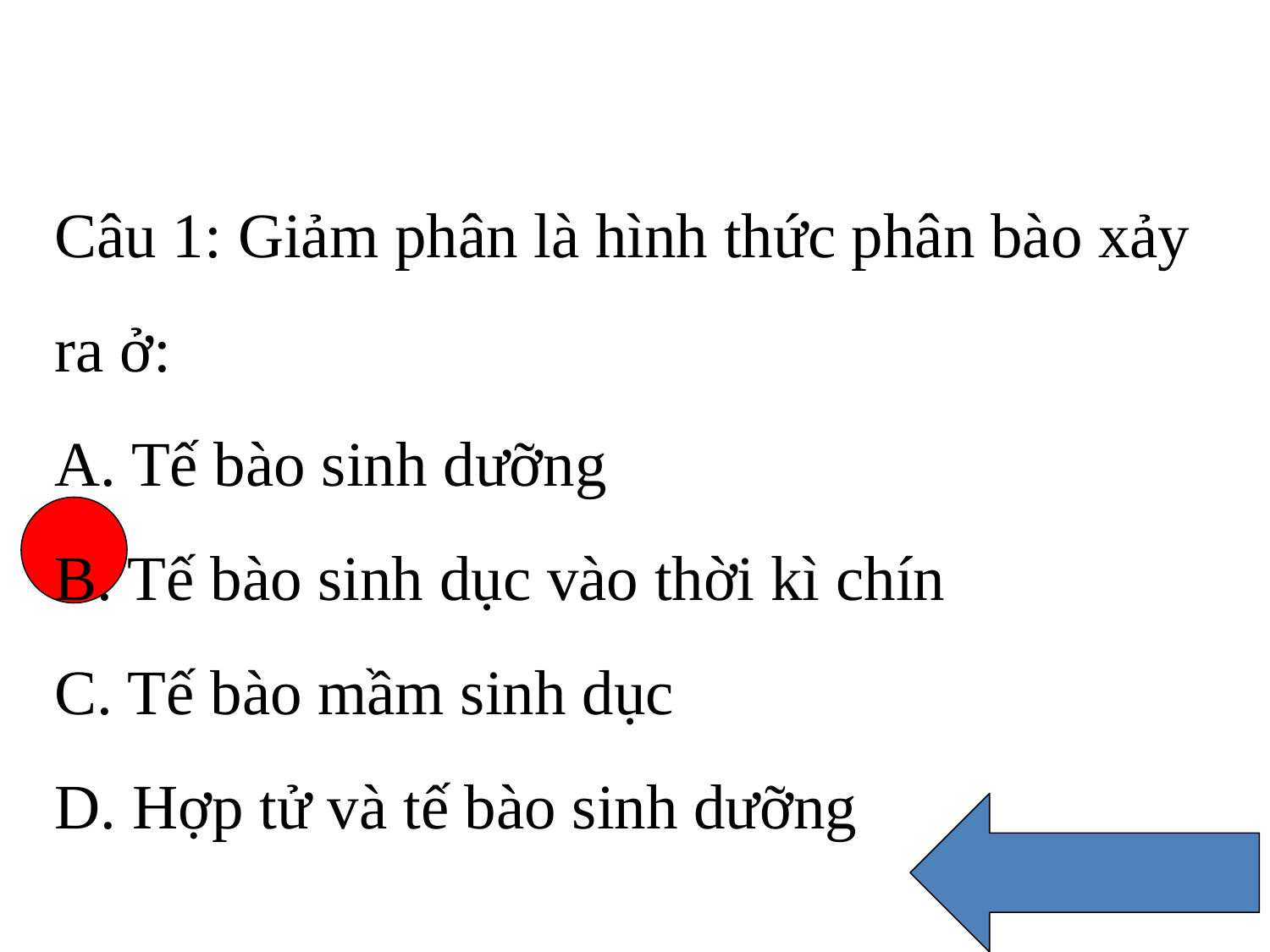

Câu 1: Giảm phân là hình thức phân bào xảy ra ở:
A. Tế bào sinh dưỡng
B. Tế bào sinh dục vào thời kì chín
C. Tế bào mầm sinh dục
D. Hợp tử và tế bào sinh dưỡng